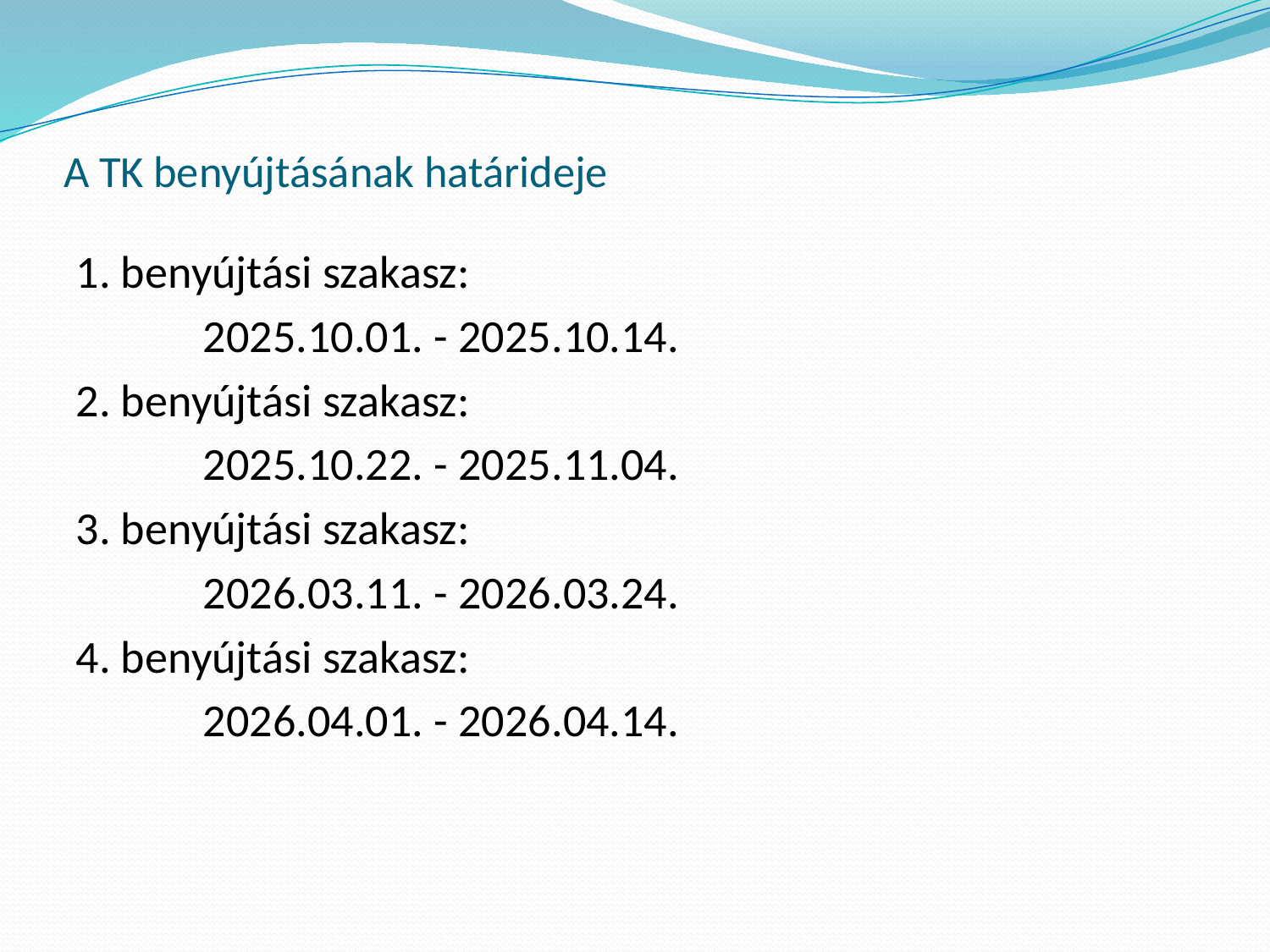

# A TK benyújtásának határideje
1. benyújtási szakasz:
	2025.10.01. - 2025.10.14.
2. benyújtási szakasz:
	2025.10.22. - 2025.11.04.
3. benyújtási szakasz:
	2026.03.11. - 2026.03.24.
4. benyújtási szakasz:
	2026.04.01. - 2026.04.14.